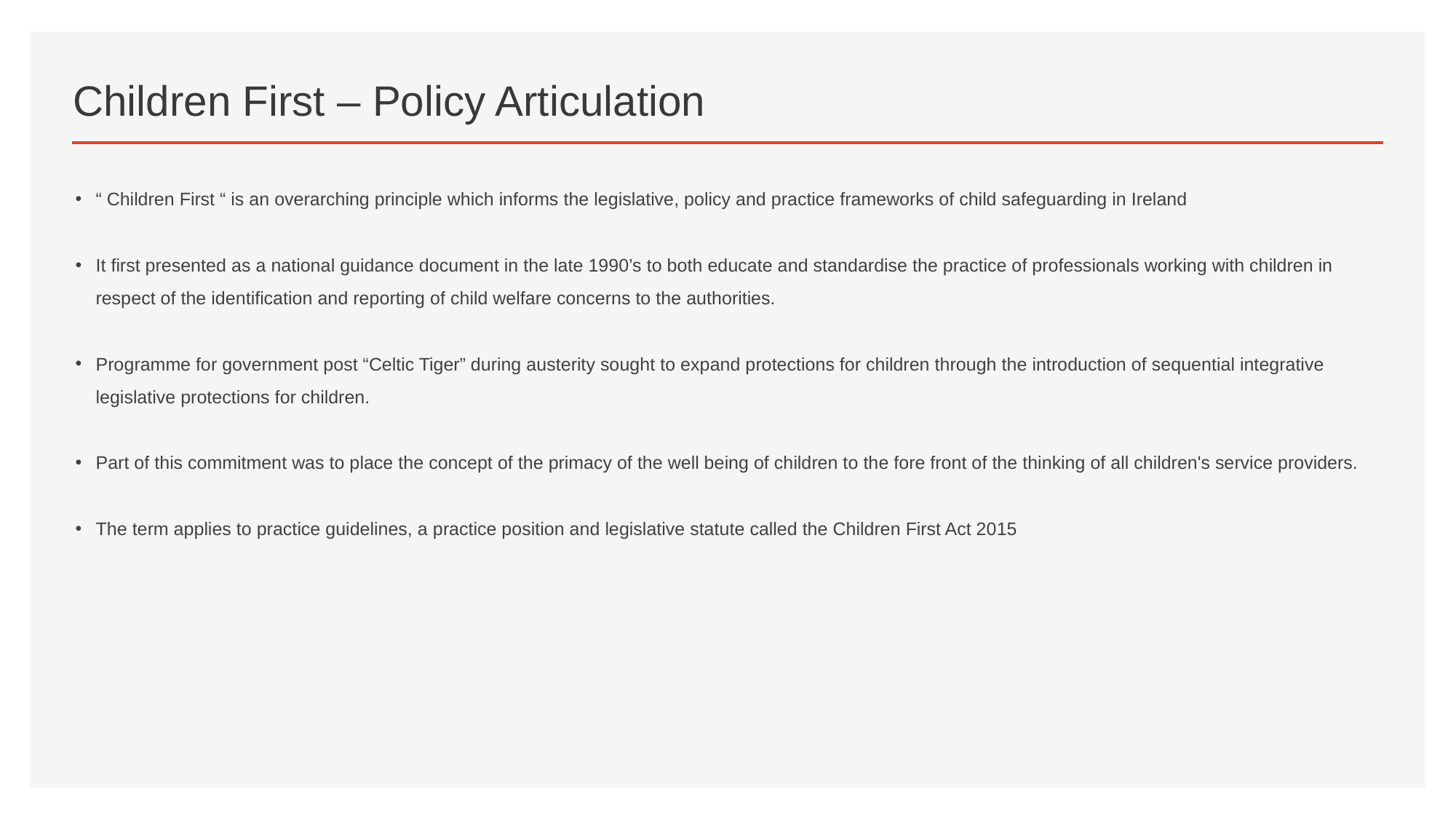

# Children First – Policy Articulation
“ Children First “ is an overarching principle which informs the legislative, policy and practice frameworks of child safeguarding in Ireland
It first presented as a national guidance document in the late 1990’s to both educate and standardise the practice of professionals working with children in respect of the identification and reporting of child welfare concerns to the authorities.
Programme for government post “Celtic Tiger” during austerity sought to expand protections for children through the introduction of sequential integrative legislative protections for children.
Part of this commitment was to place the concept of the primacy of the well being of children to the fore front of the thinking of all children's service providers.
The term applies to practice guidelines, a practice position and legislative statute called the Children First Act 2015